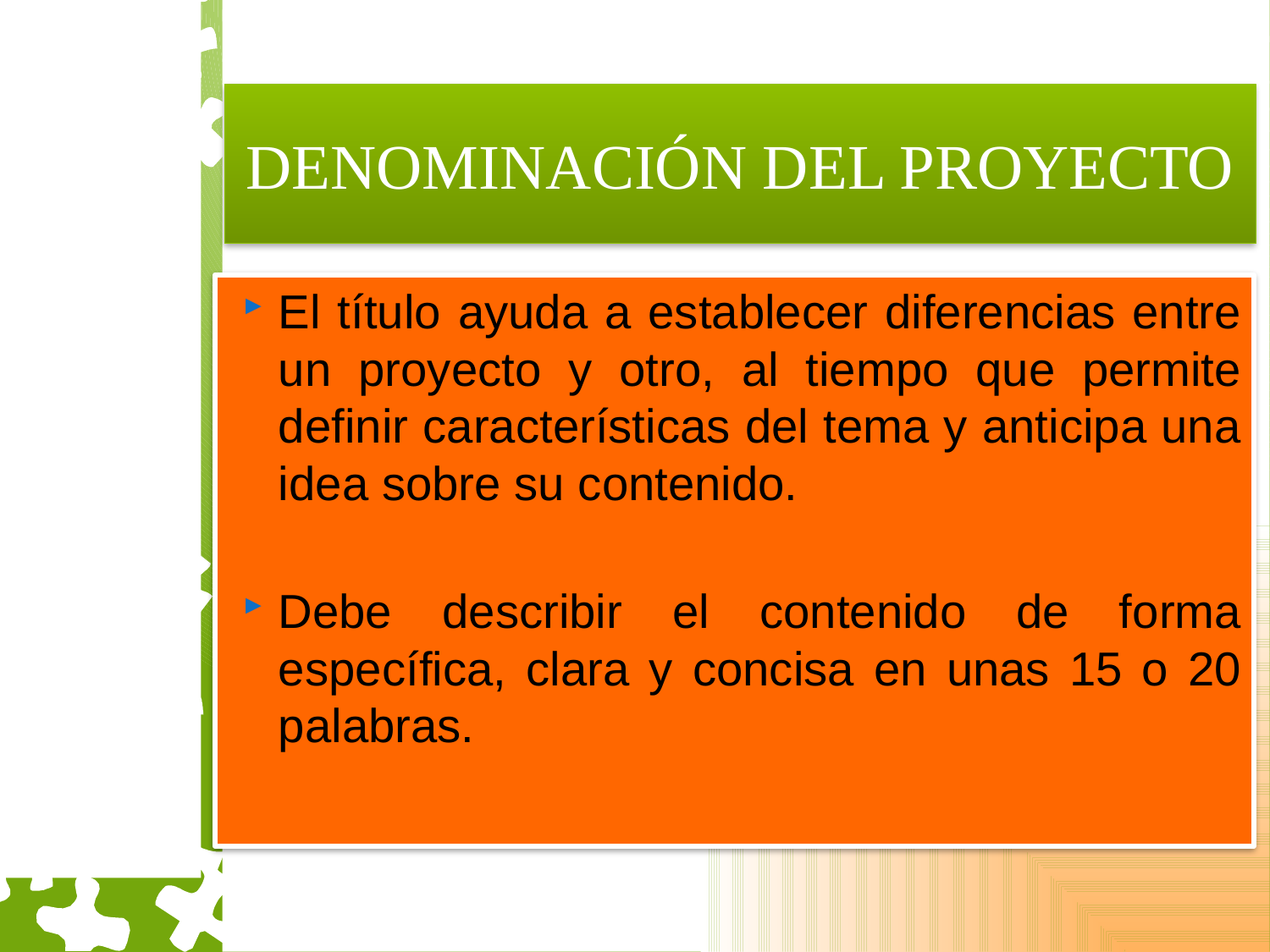

# DENOMINACIÓN DEL PROYECTO
El título ayuda a establecer diferencias entre un proyecto y otro, al tiempo que permite definir características del tema y anticipa una idea sobre su contenido.

Debe describir el contenido de forma específica, clara y concisa en unas 15 o 20 palabras.